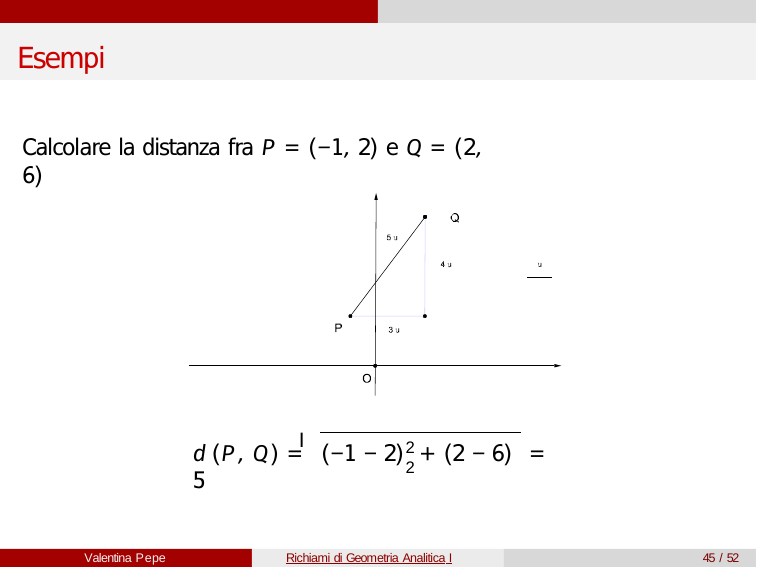

# Esempi
Calcolare la distanza fra P = (−1, 2) e Q = (2, 6)

I

2	2
d (P, Q) =	(−1 − 2)  + (2 − 6)  = 5

Valentina Pepe
Richiami di Geometria Analitica I
45 / 52